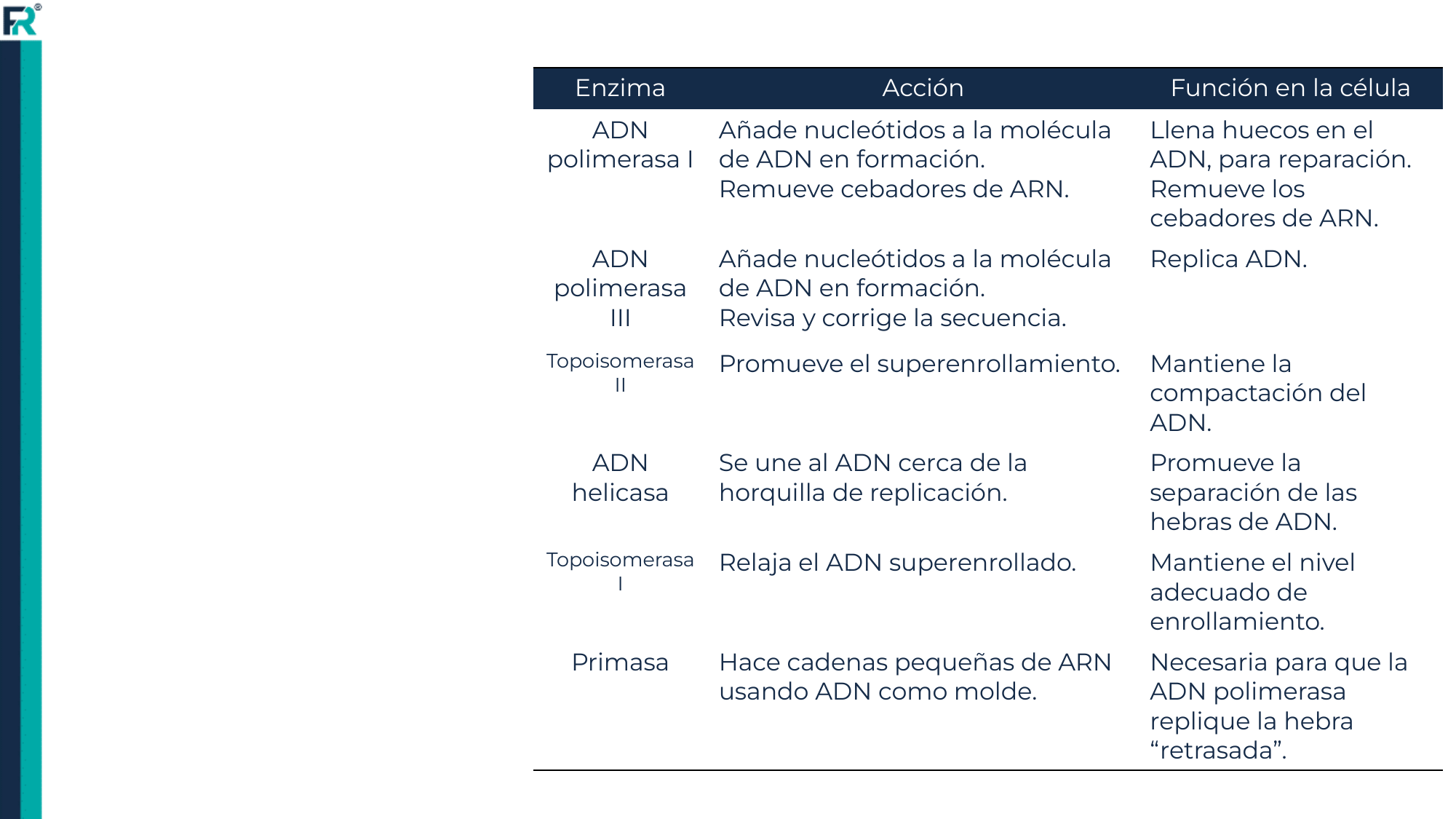

| Enzima | Acción | Función en la célula |
| --- | --- | --- |
| ADN polimerasa I | Añade nucleótidos a la molécula de ADN en formación. Remueve cebadores de ARN. | Llena huecos en el ADN, para reparación. Remueve los cebadores de ARN. |
| ADN polimerasa III | Añade nucleótidos a la molécula de ADN en formación. Revisa y corrige la secuencia. | Replica ADN. |
| Topoisomerasa II | Promueve el superenrollamiento. | Mantiene la compactación del ADN. |
| ADN helicasa | Se une al ADN cerca de la horquilla de replicación. | Promueve la separación de las hebras de ADN. |
| Topoisomerasa I | Relaja el ADN superenrollado. | Mantiene el nivel adecuado de enrollamiento. |
| Primasa | Hace cadenas pequeñas de ARN usando ADN como molde. | Necesaria para que la ADN polimerasa replique la hebra “retrasada”. |